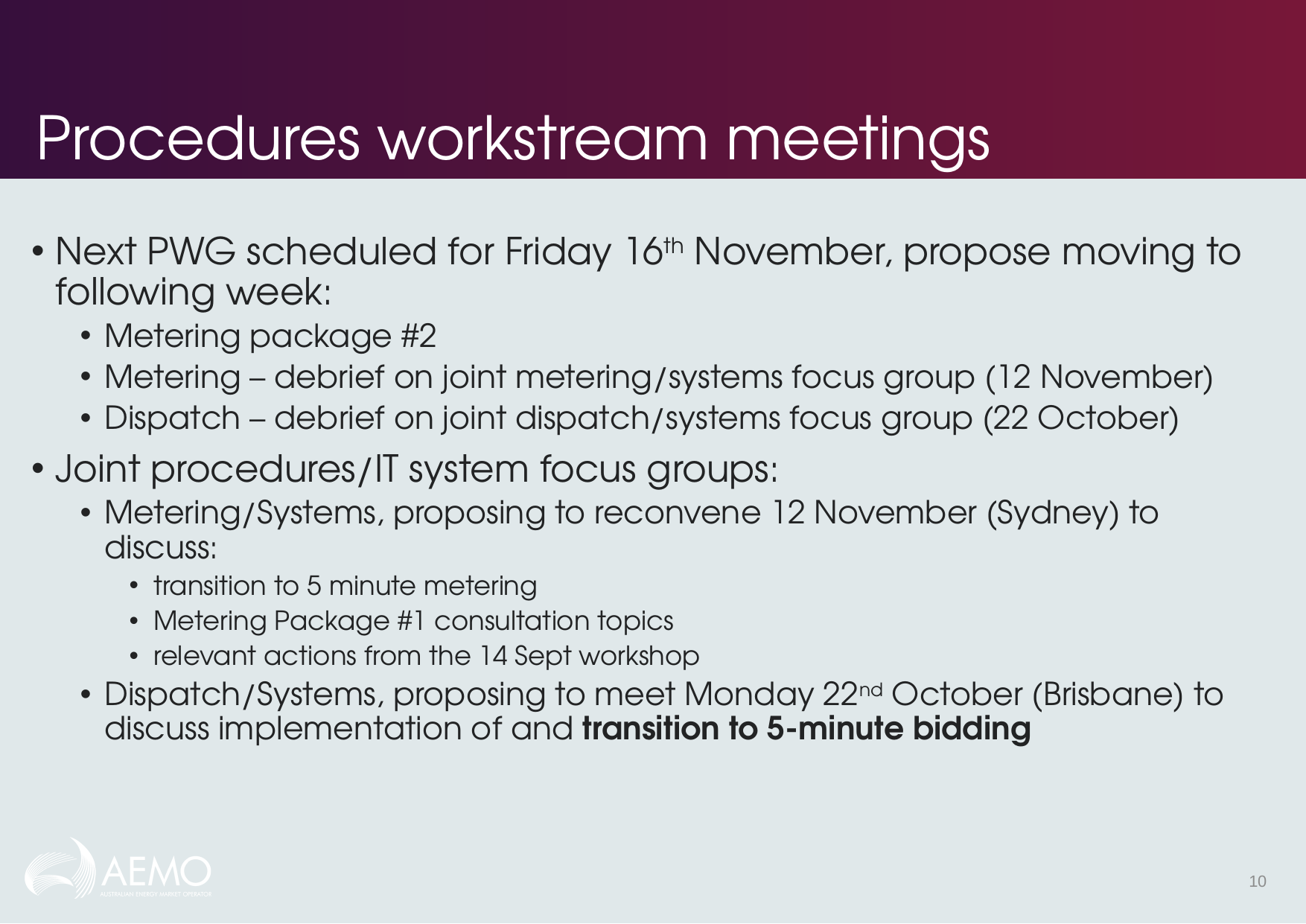

# Procedures workstream meetings
Next PWG scheduled for Friday 16th November, propose moving to following week:
Metering package #2
Metering – debrief on joint metering/systems focus group (12 November)
Dispatch – debrief on joint dispatch/systems focus group (22 October)
Joint procedures/IT system focus groups:
Metering/Systems, proposing to reconvene 12 November (Sydney) to discuss:
transition to 5 minute metering
Metering Package #1 consultation topics
relevant actions from the 14 Sept workshop
Dispatch/Systems, proposing to meet Monday 22nd October (Brisbane) to discuss implementation of and transition to 5-minute bidding
10